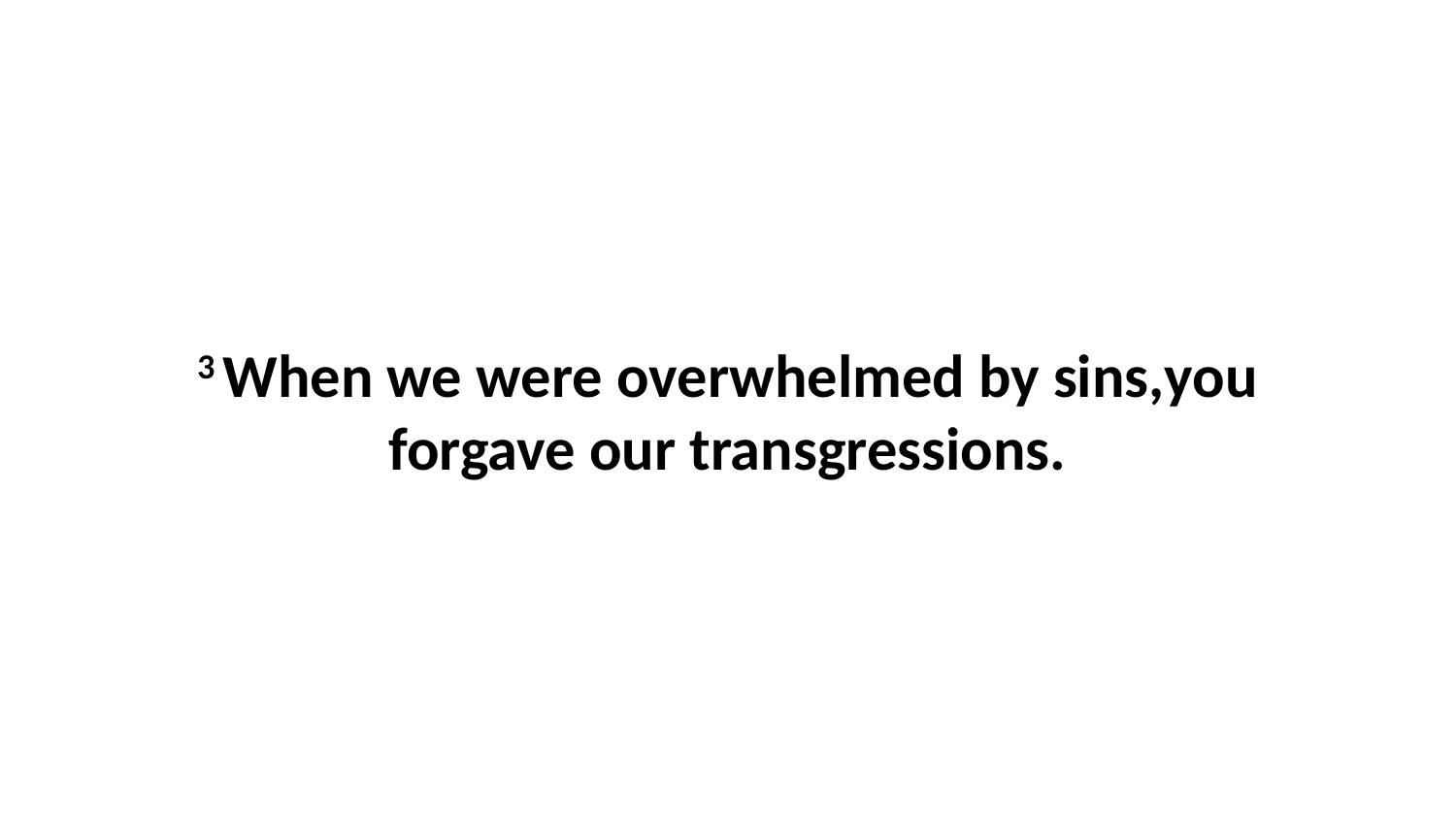

3 When we were overwhelmed by sins,you forgave our transgressions.